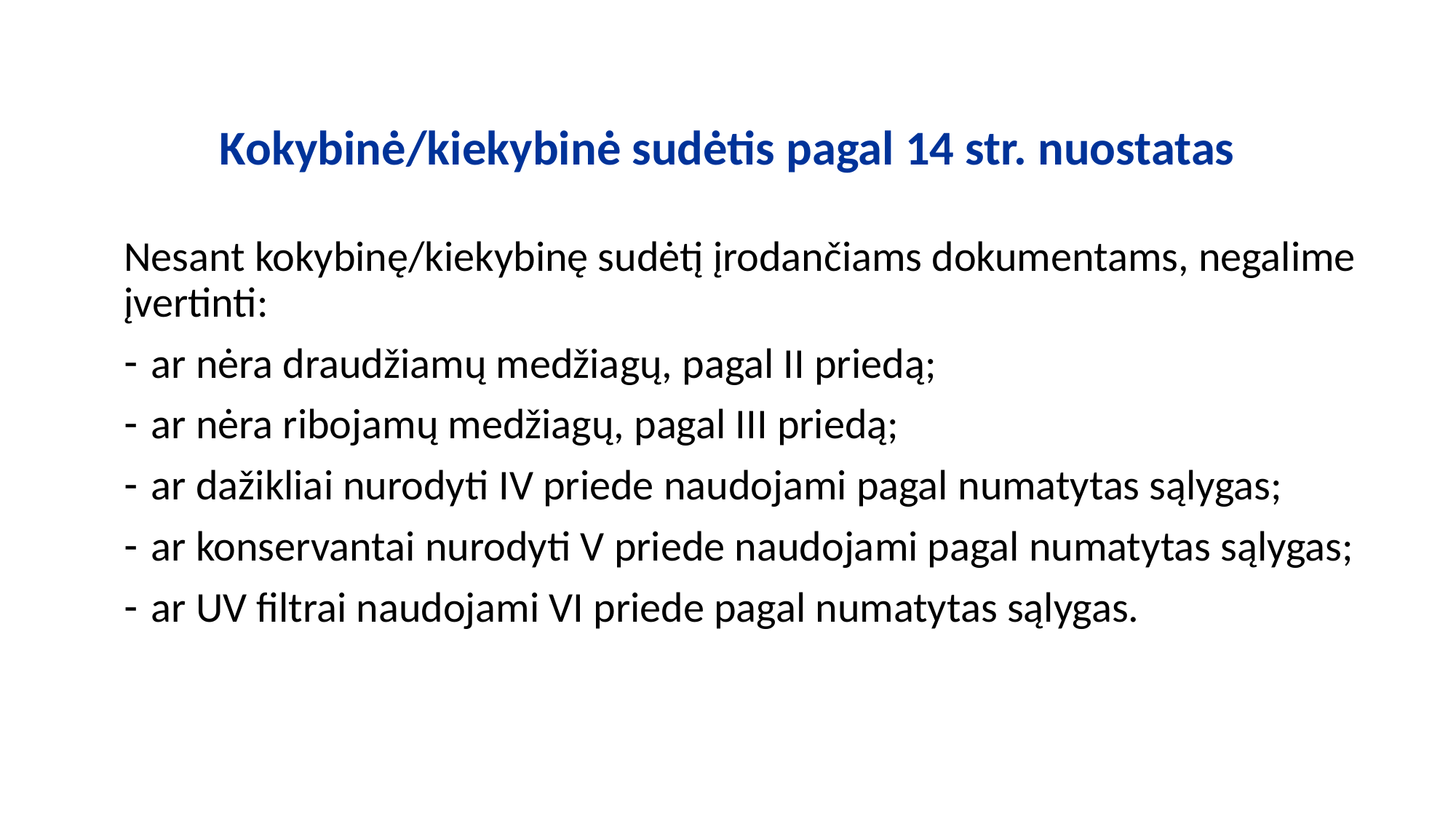

# Kokybinė/kiekybinė sudėtis pagal 14 str. nuostatas
Nesant kokybinę/kiekybinę sudėtį įrodančiams dokumentams, negalime įvertinti:
ar nėra draudžiamų medžiagų, pagal II priedą;
ar nėra ribojamų medžiagų, pagal III priedą;
ar dažikliai nurodyti IV priede naudojami pagal numatytas sąlygas;
ar konservantai nurodyti V priede naudojami pagal numatytas sąlygas;
ar UV filtrai naudojami VI priede pagal numatytas sąlygas.